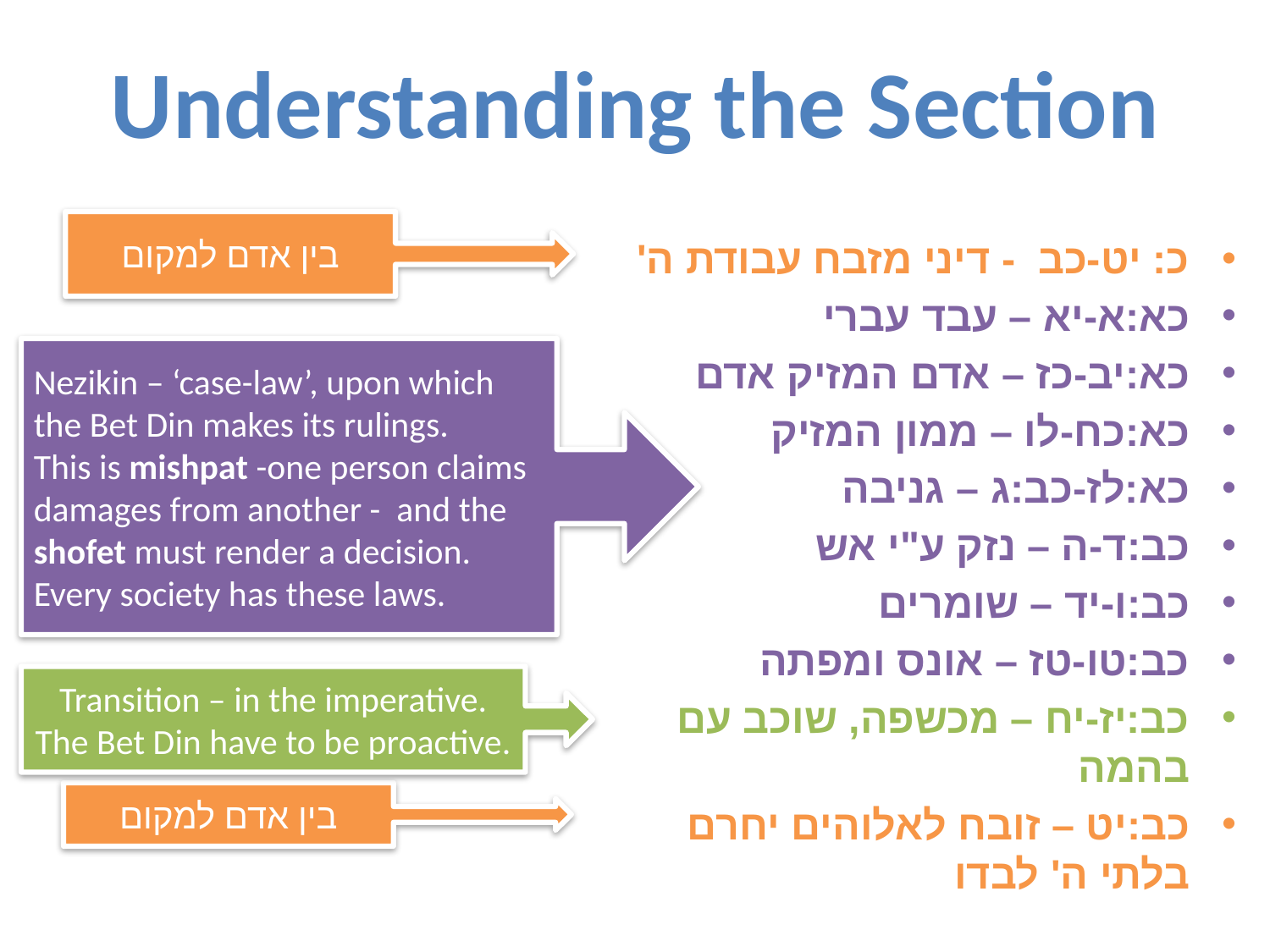

# Understanding the Section

כ: יט-כב  - דיני מזבח עבודת ה'
כא:א-יא – עבד עברי
כא:יב-כז – אדם המזיק אדם
כא:כח-לו – ממון המזיק
כא:לז-כב:ג – גניבה
כב:ד-ה – נזק ע"י אש
כב:ו-יד – שומרים
כב:טו-טז – אונס ומפתה
כב:יז-יח – מכשפה, שוכב עם בהמה
כב:יט – זובח לאלוהים יחרם בלתי ה' לבדו
בין אדם למקום
Nezikin – ‘case-law’, upon which the Bet Din makes its rulings.
This is mishpat -one person claims damages from another -  and the shofet must render a decision.
Every society has these laws.
Transition – in the imperative. The Bet Din have to be proactive.
בין אדם למקום